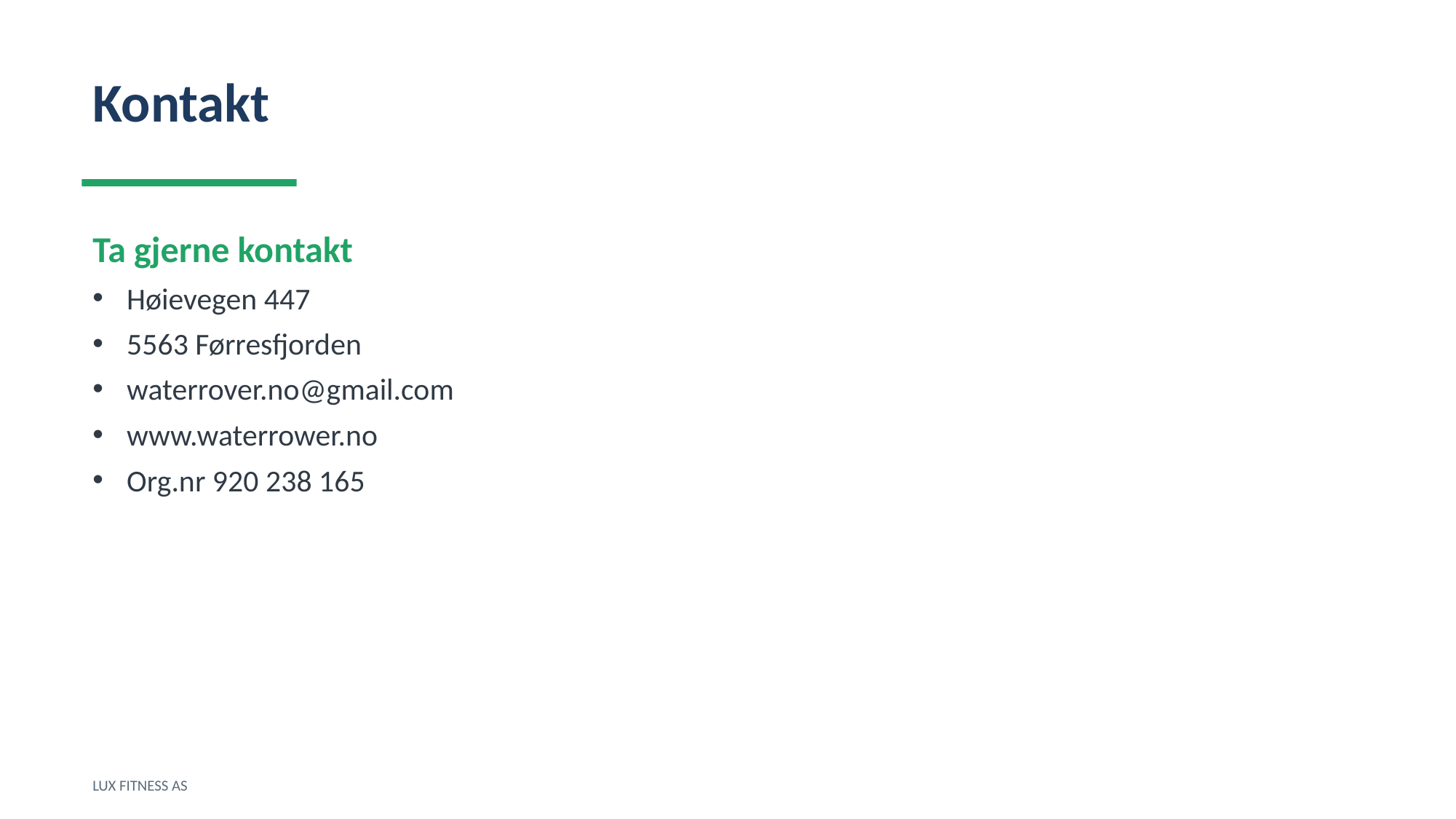

Kontakt

Ta gjerne kontakt
Høievegen 447
5563 Førresfjorden
waterrover.no@gmail.com
www.waterrower.no
Org.nr 920 238 165
LUX FITNESS AS